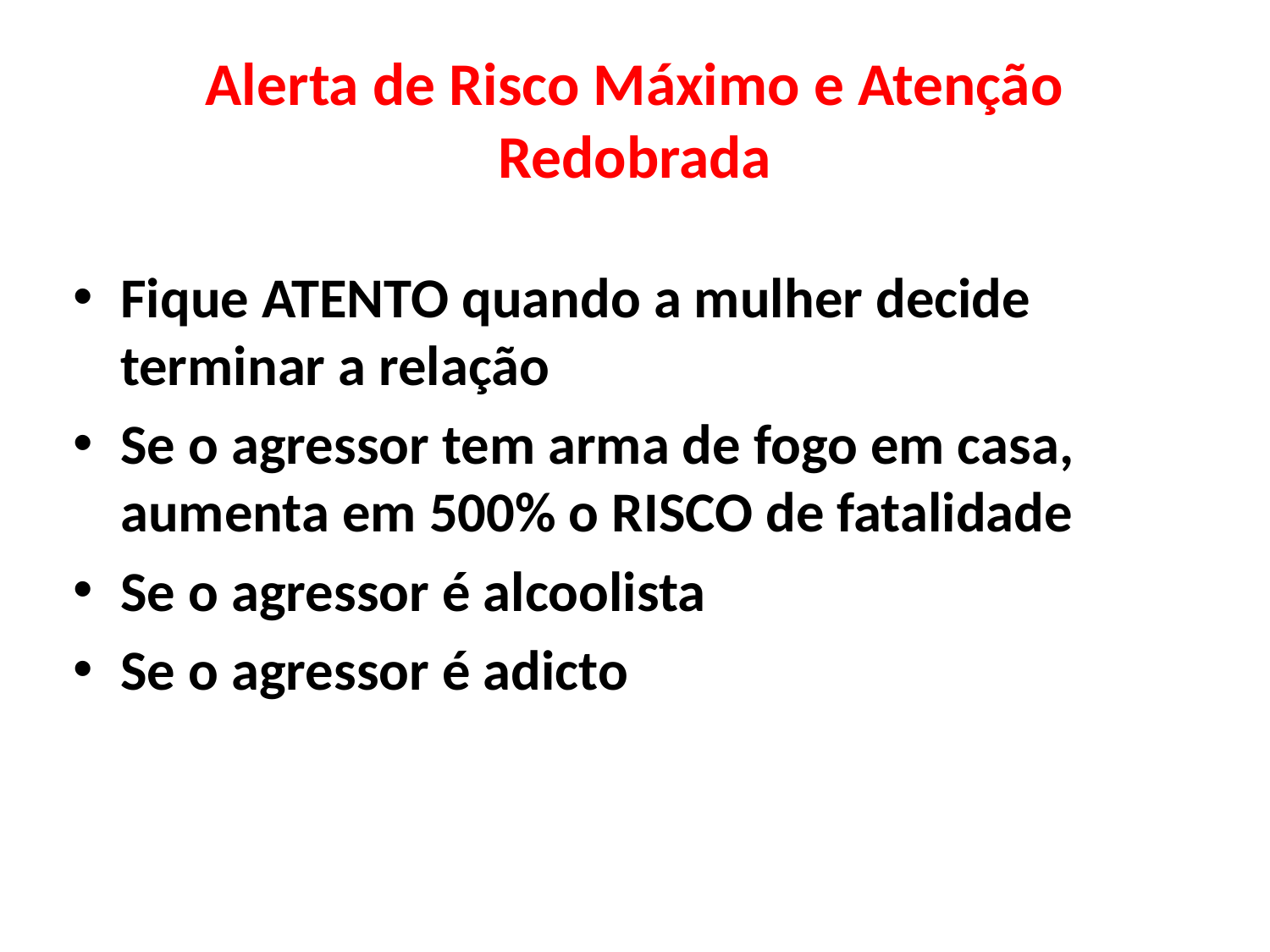

# Alerta de Risco Máximo e Atenção Redobrada
Fique ATENTO quando a mulher decide terminar a relação
Se o agressor tem arma de fogo em casa,  aumenta em 500% o RISCO de fatalidade
Se o agressor é alcoolista
Se o agressor é adicto